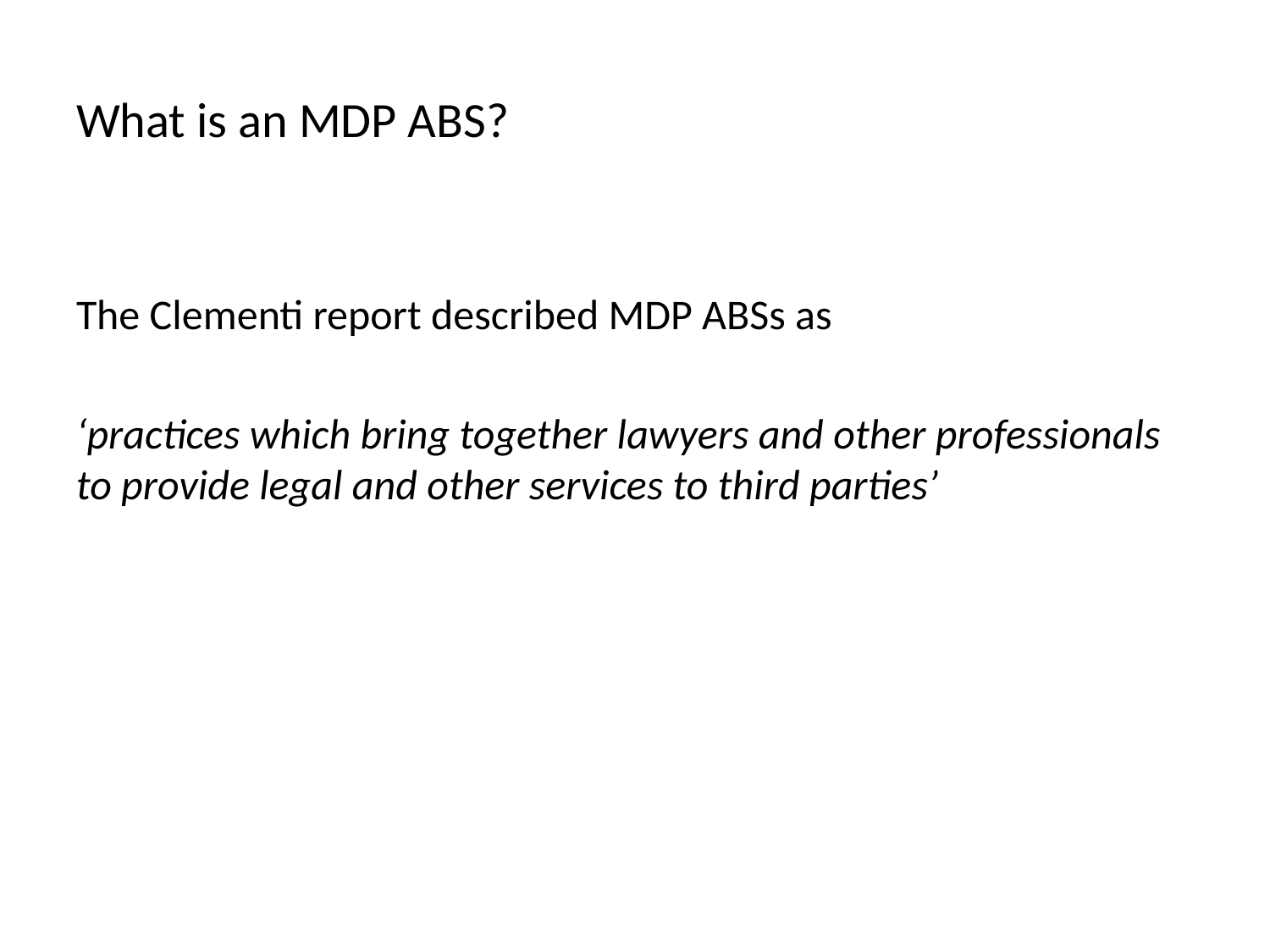

# What is an MDP ABS?

The Clementi report described MDP ABSs as

‘practices which bring together lawyers and other professionals to provide legal and other services to third parties’